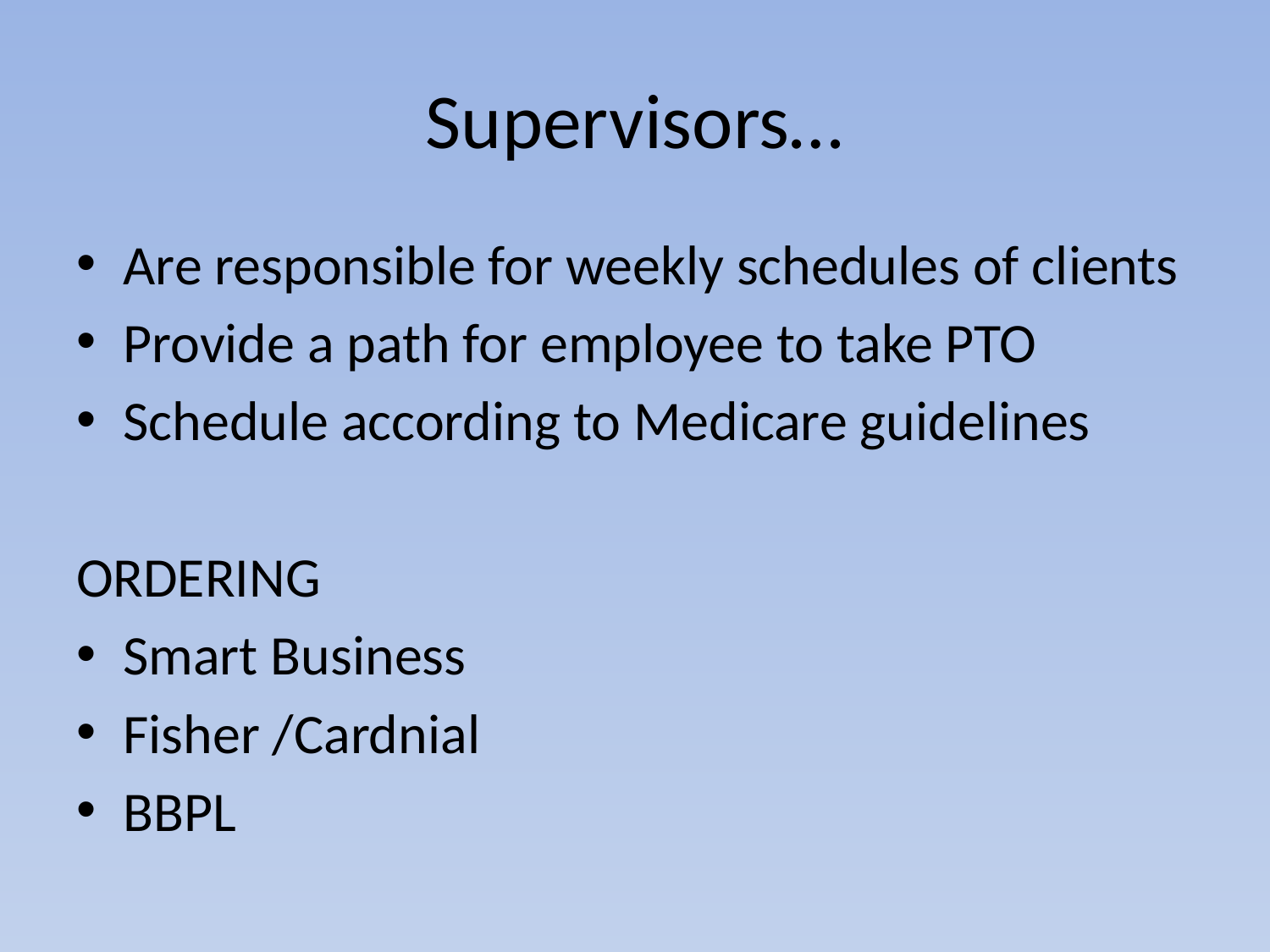

# Supervisors…
Are responsible for weekly schedules of clients
Provide a path for employee to take PTO
Schedule according to Medicare guidelines

ORDERING
Smart Business
Fisher /Cardnial
BBPL